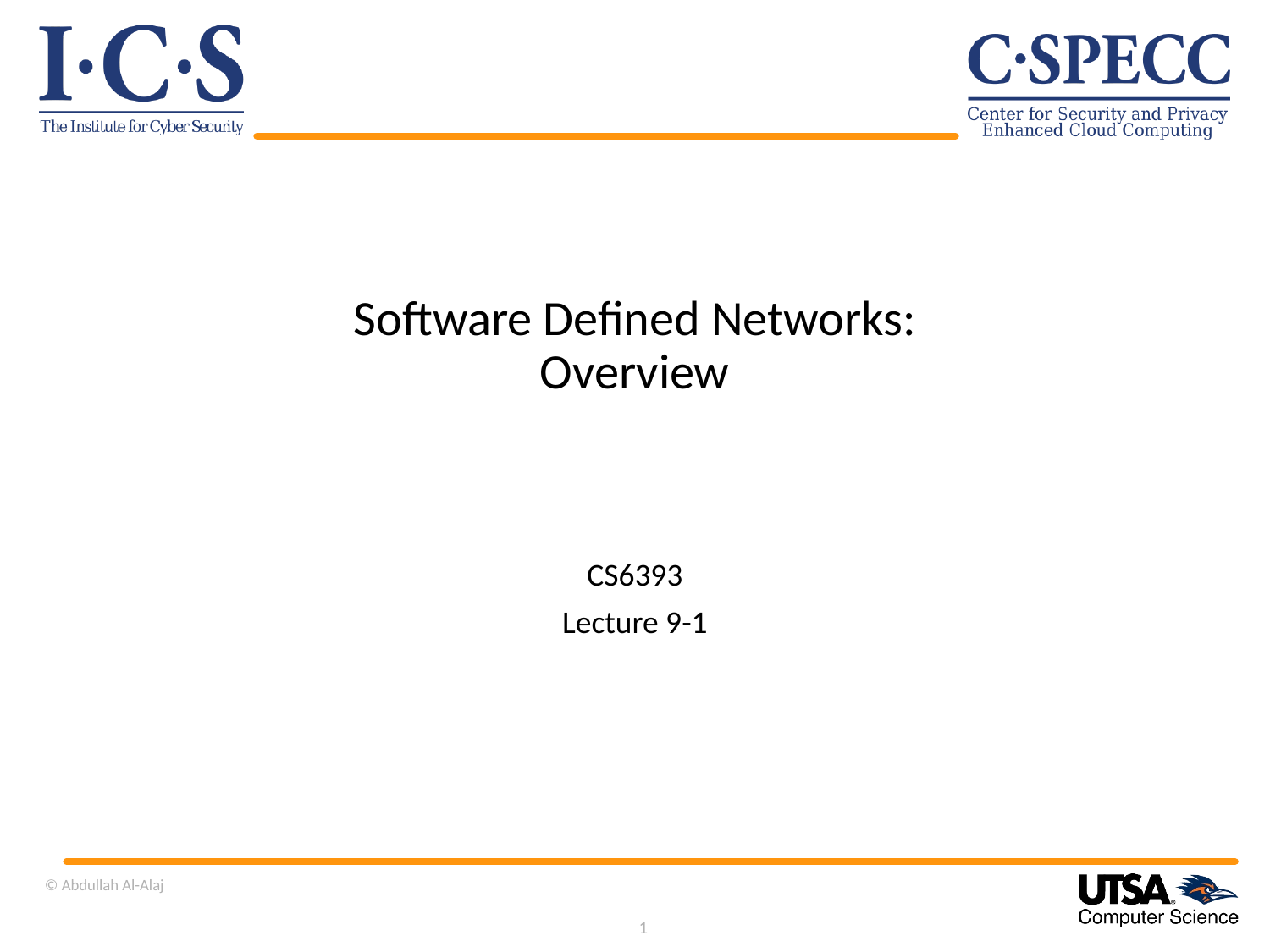

# Software Defined Networks: Overview

CS6393
Lecture 9-1
© Abdullah Al-Alaj
1